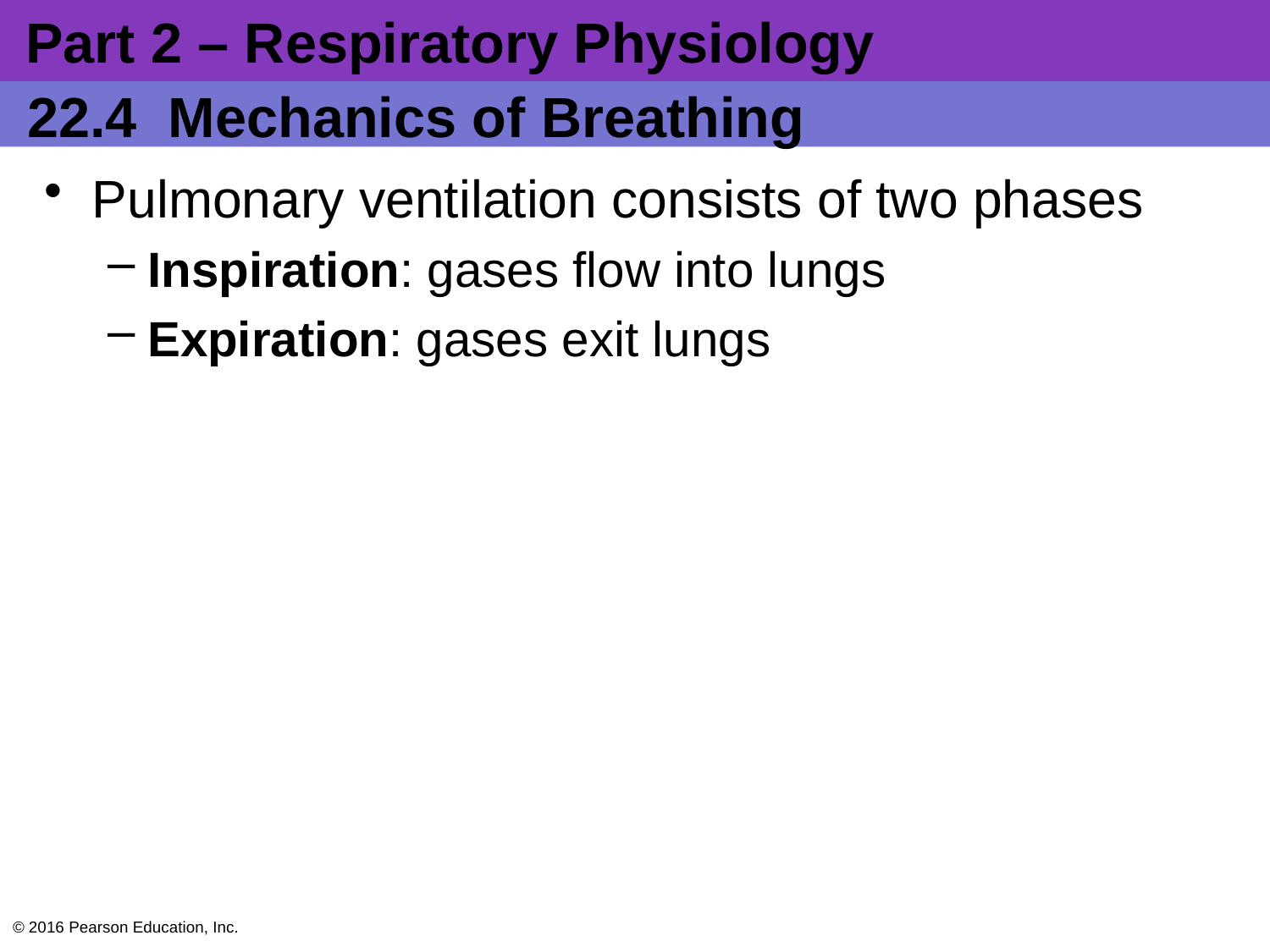

# Part 2 – Respiratory Physiology
22.4  Mechanics of Breathing

Pulmonary ventilation consists of two phases
Inspiration: gases flow into lungs
Expiration: gases exit lungs
© 2016 Pearson Education, Inc.